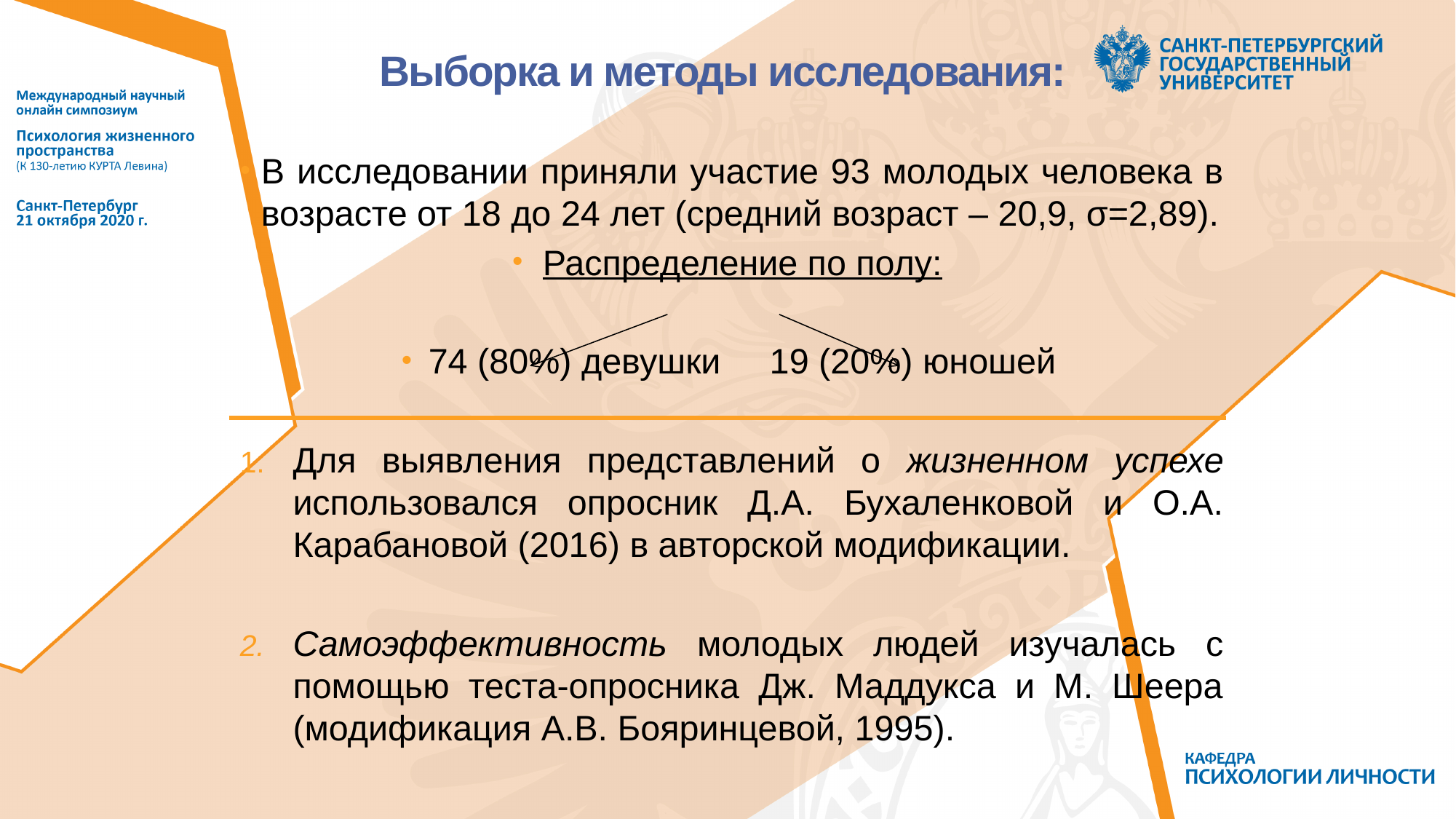

# Выборка и методы исследования:
В исследовании приняли участие 93 молодых человека в возрасте от 18 до 24 лет (средний возраст – 20,9, σ=2,89).
Распределение по полу:

74 (80%) девушки     19 (20%) юношей

Для выявления представлений о жизненном успехе использовался опросник Д.А. Бухаленковой и О.А. Карабановой (2016) в авторской модификации.

Самоэффективность молодых людей изучалась с помощью теста-опросника Дж. Маддукса и М. Шеера (модификация А.В. Бояринцевой, 1995).